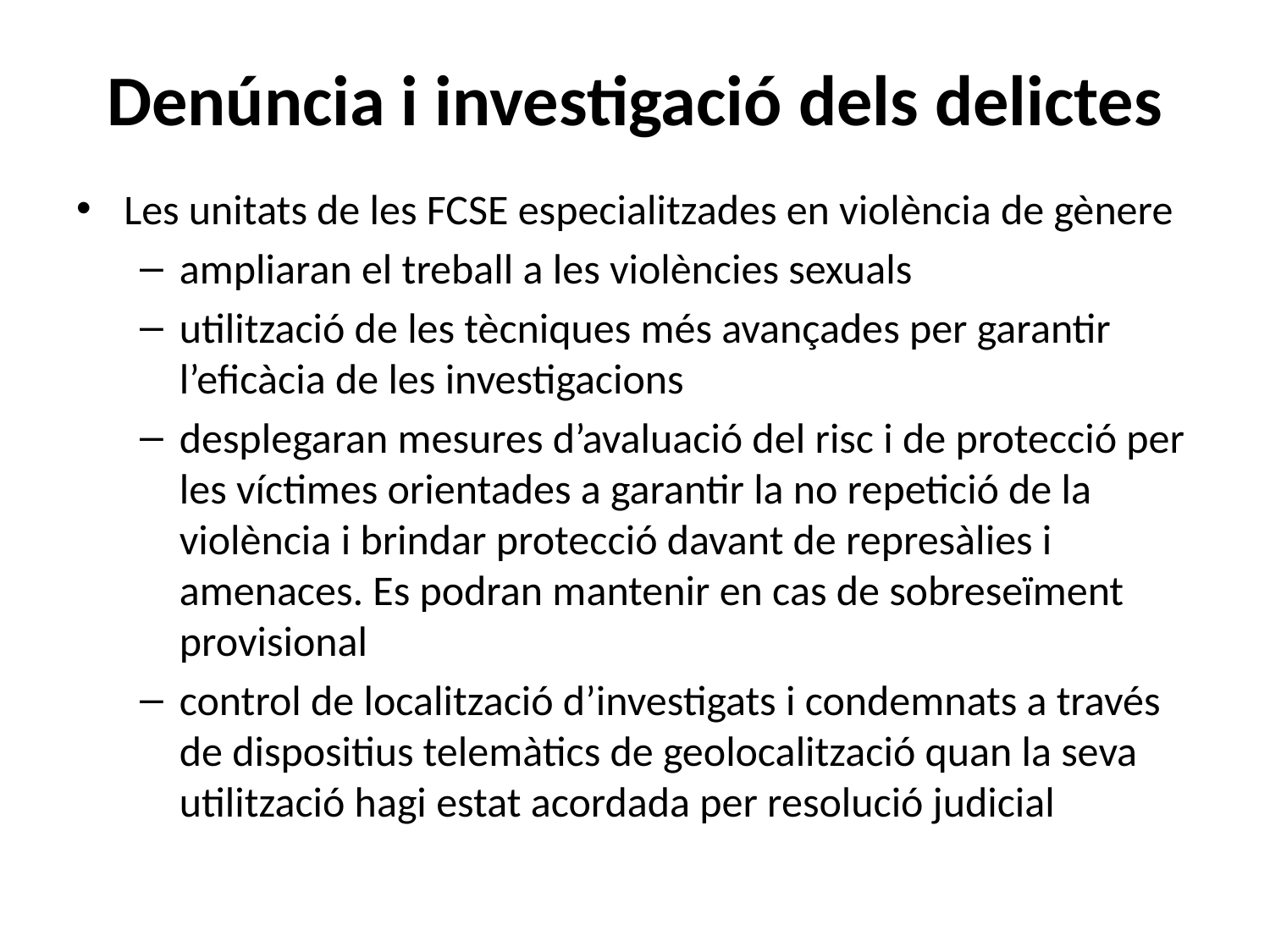

# Denúncia i investigació dels delictes
Les unitats de les FCSE especialitzades en violència de gènere
ampliaran el treball a les violències sexuals
utilització de les tècniques més avançades per garantir l’eficàcia de les investigacions
desplegaran mesures d’avaluació del risc i de protecció per les víctimes orientades a garantir la no repetició de la violència i brindar protecció davant de represàlies i amenaces. Es podran mantenir en cas de sobreseïment provisional
control de localització d’investigats i condemnats a través de dispositius telemàtics de geolocalització quan la seva utilització hagi estat acordada per resolució judicial